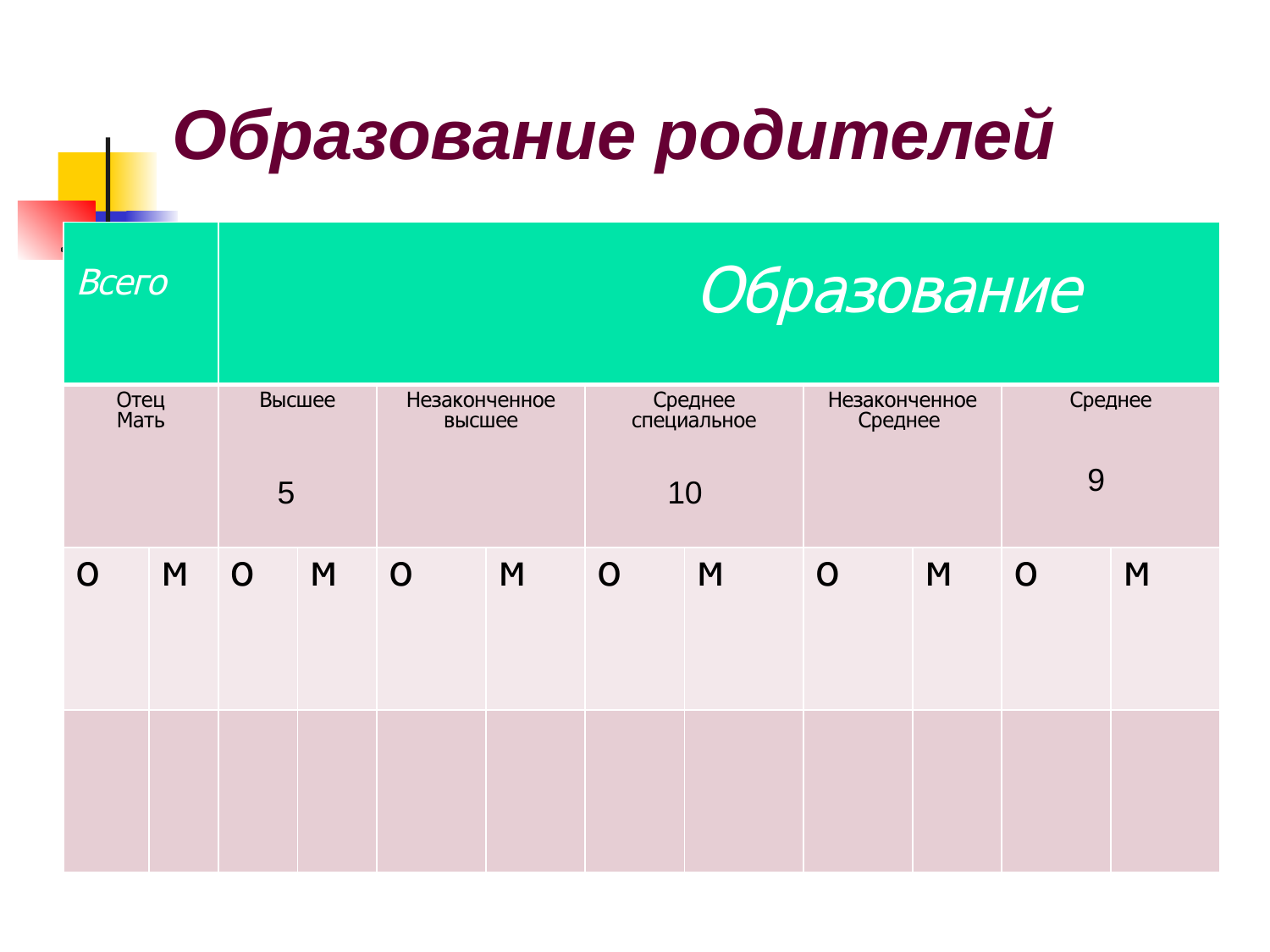

Образование родителей
| Всего |  | Образование |  |  |  |  |  |  |  |  |  |
| --- | --- | --- | --- | --- | --- | --- | --- | --- | --- | --- | --- |
| Отец Мать |  | Высшее |  | Незаконченное высшее |  | Среднее специальное |  | Незаконченное Среднее |  | Среднее |  |
| о | м | о | м | о | м | о | м | о | м | о | м |
|  |  |  |  |  |  |  |  |  |  |  |  |
9
5
10